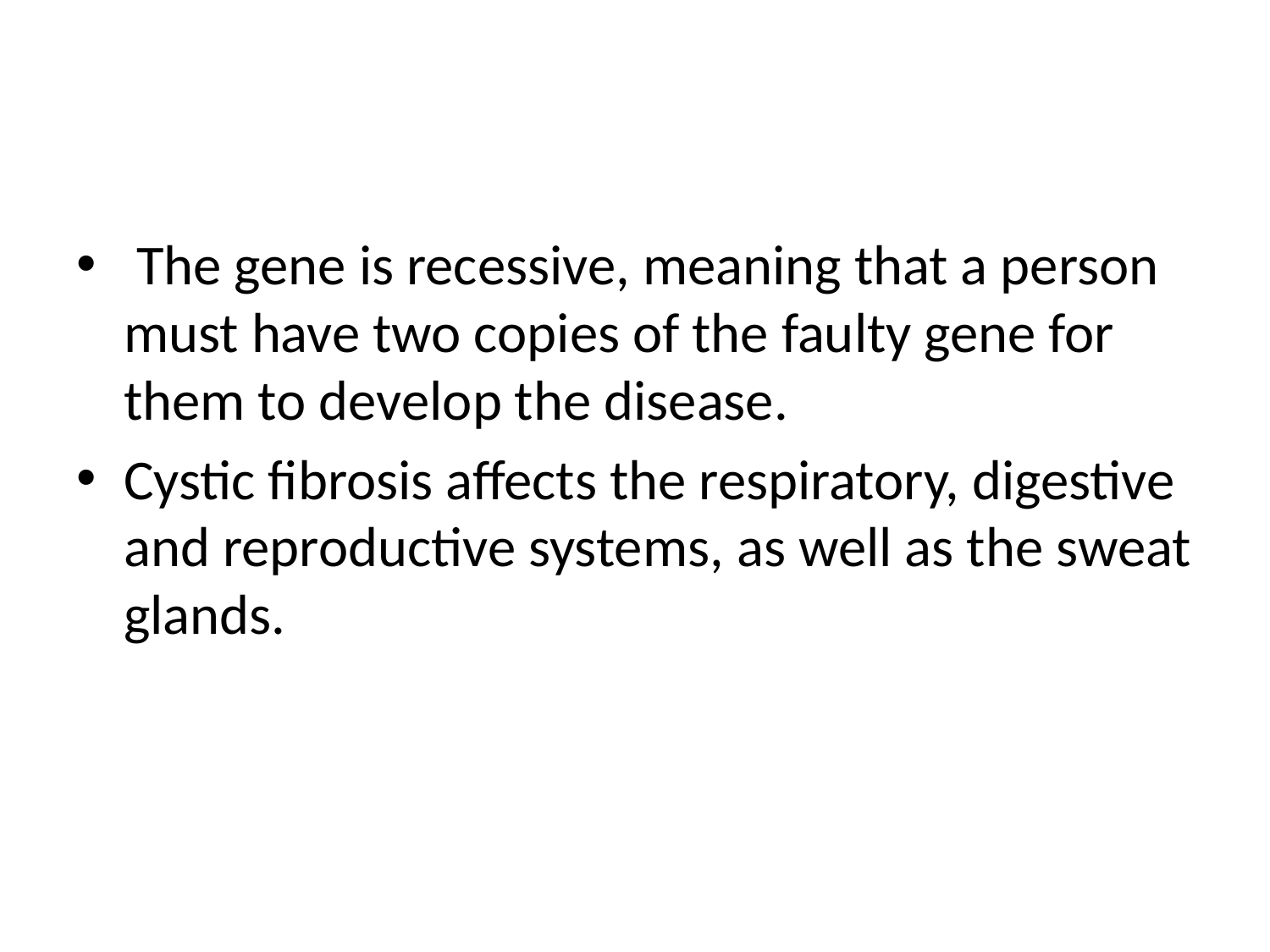

#
 The gene is recessive, meaning that a person must have two copies of the faulty gene for them to develop the disease.
Cystic fibrosis affects the respiratory, digestive and reproductive systems, as well as the sweat glands.